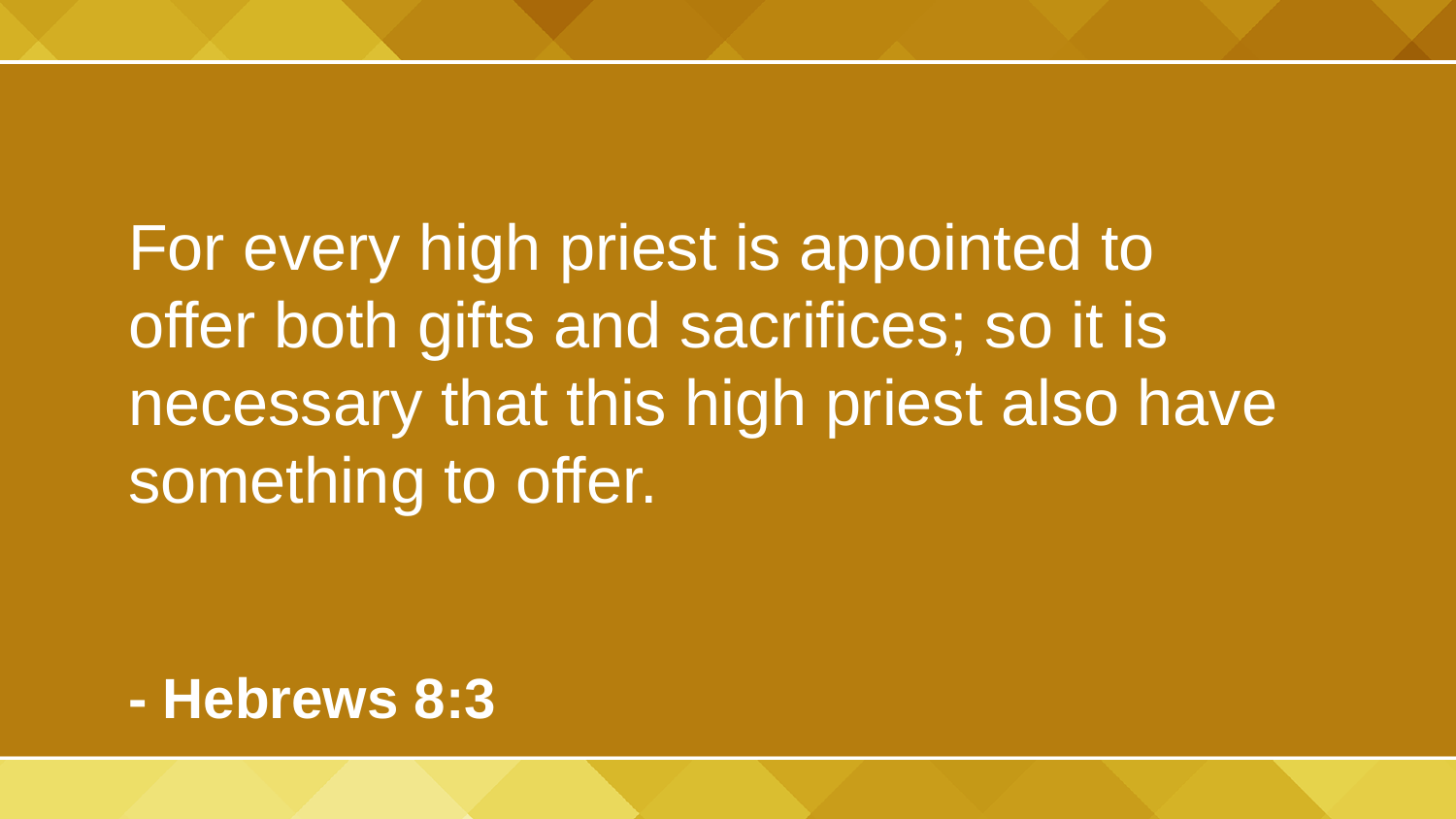

For every high priest is appointed to offer both gifts and sacrifices; so it is necessary that this high priest also have something to offer.
- Hebrews 8:3